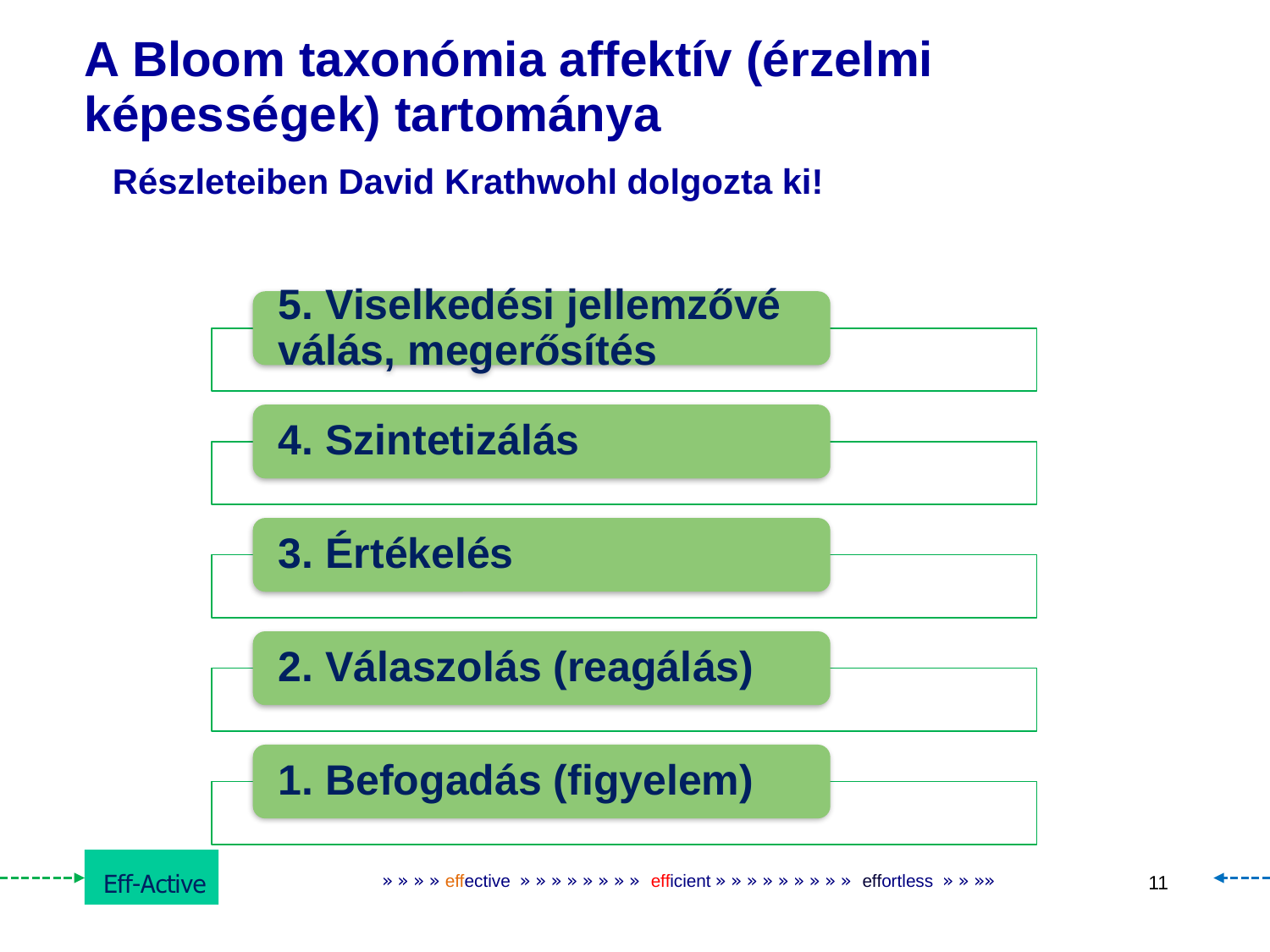

A Bloom taxonómia affektív (érzelmi képességek) tartománya
Részleteiben David Krathwohl dolgozta ki!
5. Viselkedési jellemzővé válás, megerősítés
4. Szintetizálás
3. Értékelés
2. Válaszolás (reagálás)
1. Befogadás (figyelem)